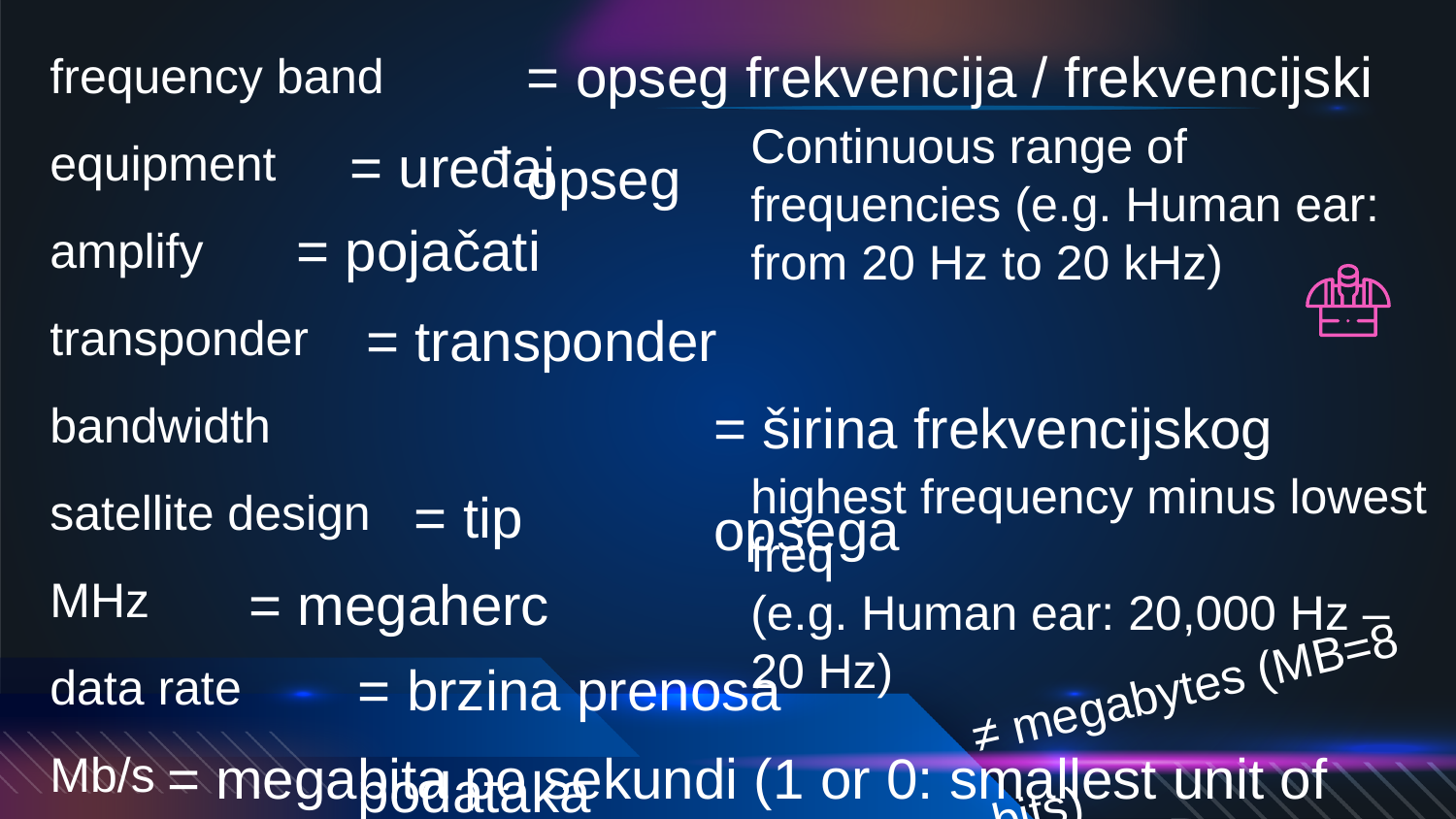

= opseg frekvencija / frekvencijski opseg
frequency band
equipment
amplify
transponder
bandwidth
satellite design
MHz
data rate
Mb/s
= uređaj
Continuous range of frequencies (e.g. Human ear: from 20 Hz to 20 kHz)
= pojačati
= transponder

= širina frekvencijskog opsega
= tip
highest frequency minus lowest freq
(e.g. Human ear: 20,000 Hz – 20 Hz)
= megaherc
= brzina prenosa podataka
≠ megabytes (MB=8 bits)
= megabita po sekundi (1 or 0: smallest unit of digital info)